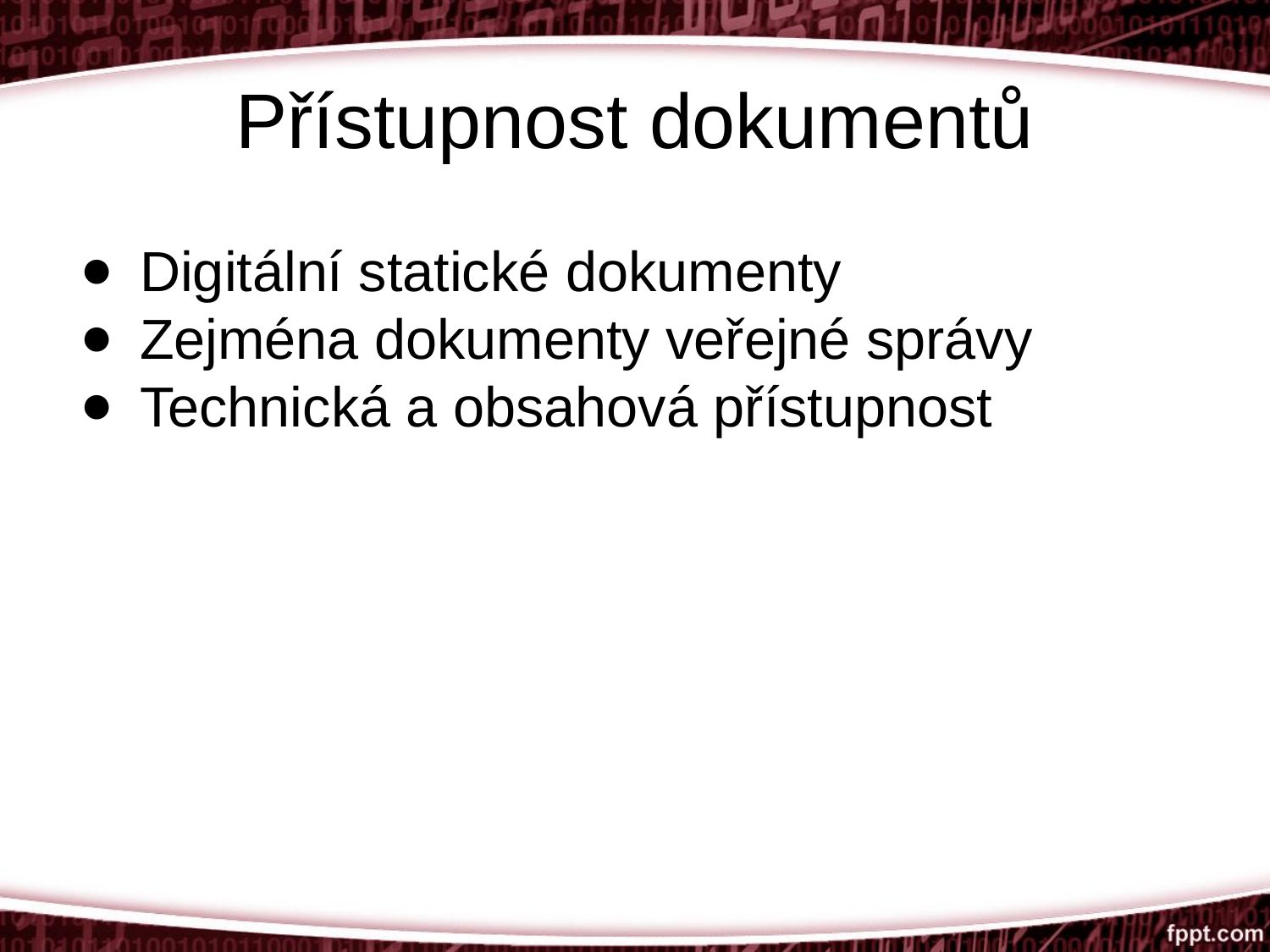

# Přístupnost dokumentů
Digitální statické dokumenty
Zejména dokumenty veřejné správy
Technická a obsahová přístupnost